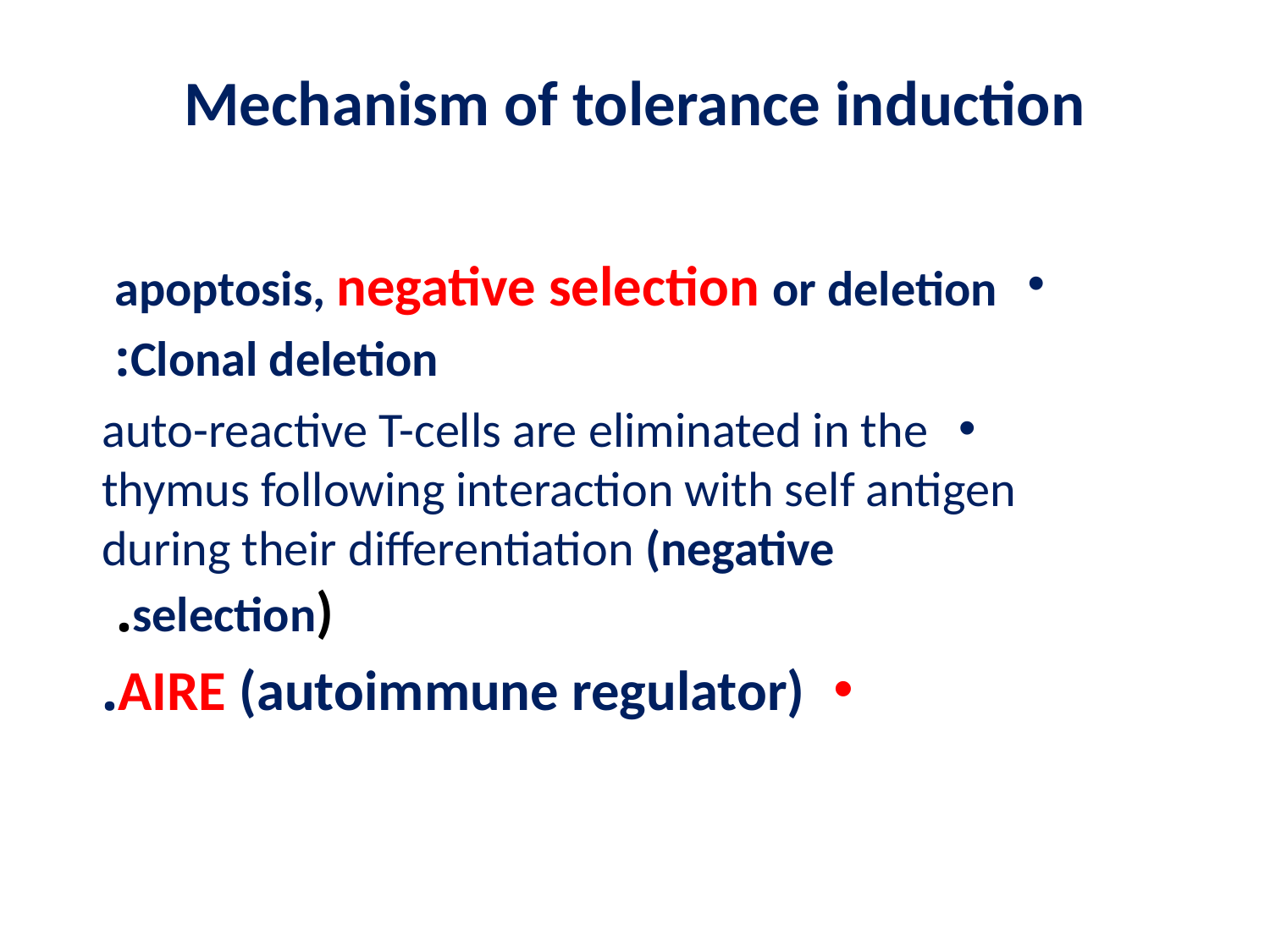

# Mechanism of tolerance induction
apoptosis, negative selection or deletion
Clonal deletion:
auto-reactive T-cells are eliminated in the thymus following interaction with self antigen during their differentiation (negative selection).
AIRE (autoimmune regulator).